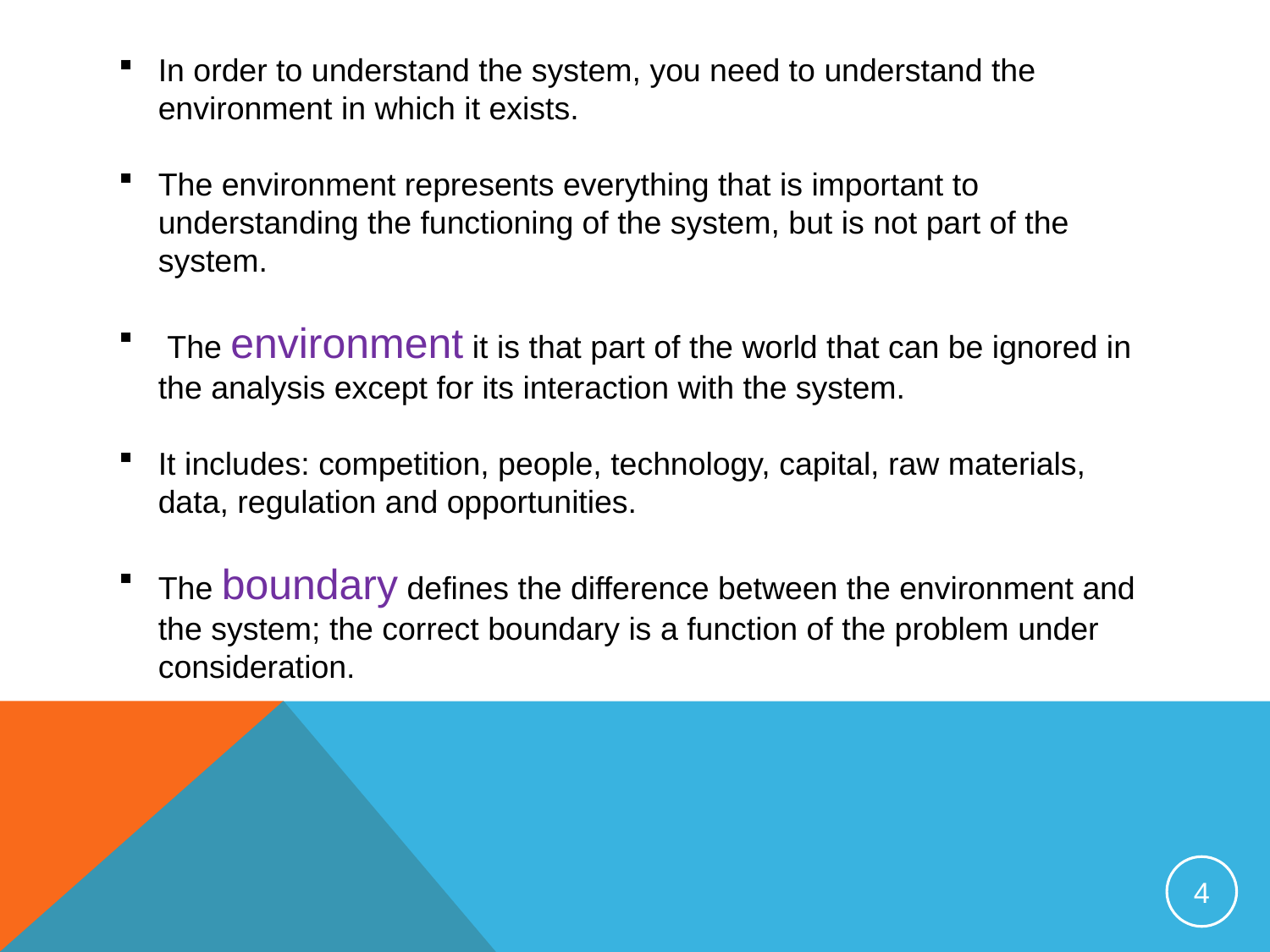

In order to understand the system, you need to understand the environment in which it exists.

The environment represents everything that is important to understanding the functioning of the system, but is not part of the system.

 The environment it is that part of the world that can be ignored in the analysis except for its interaction with the system.

It includes: competition, people, technology, capital, raw materials, data, regulation and opportunities.

The boundary defines the difference between the environment and the system; the correct boundary is a function of the problem under consideration.
4